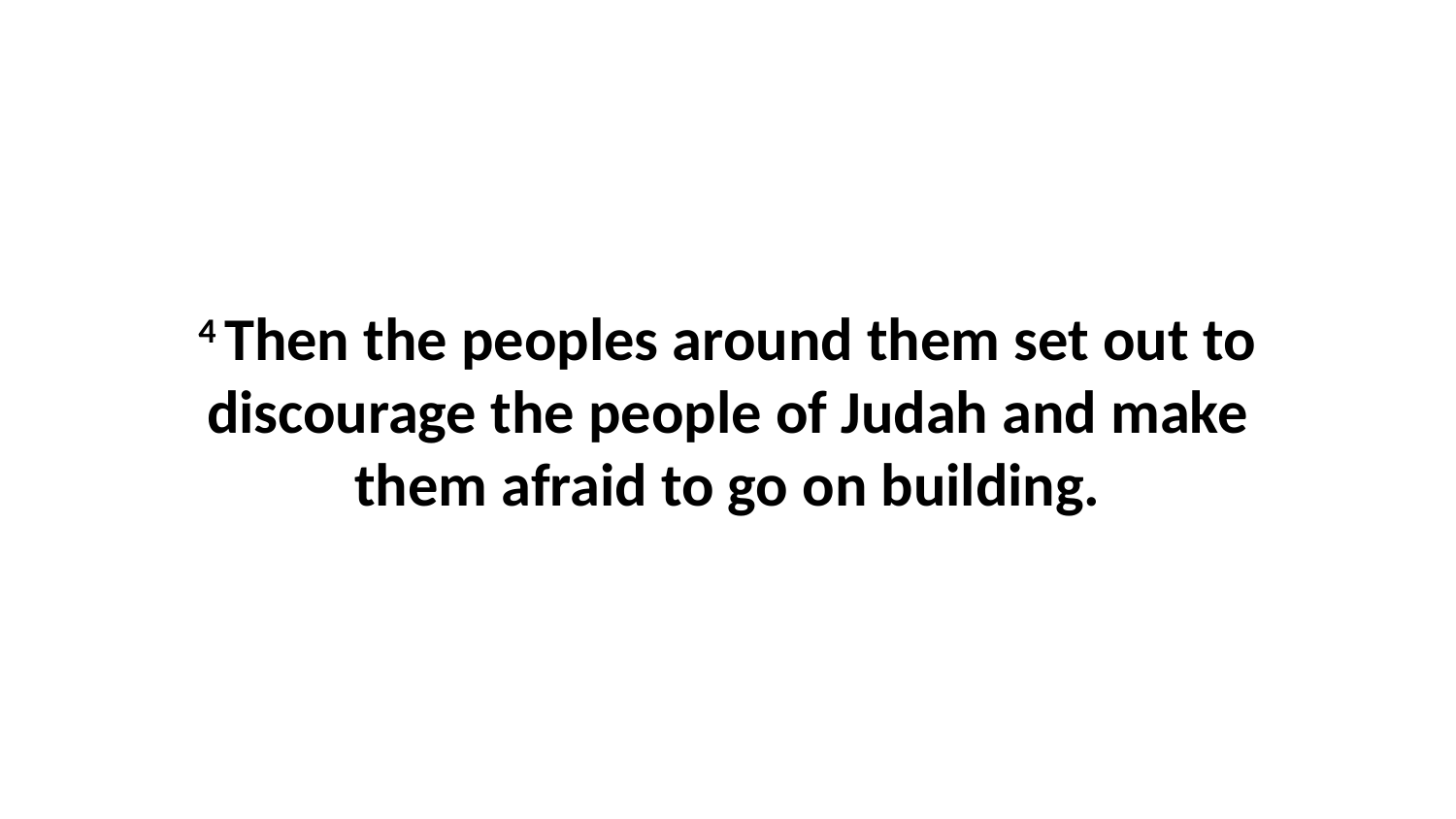

4 Then the peoples around them set out to discourage the people of Judah and make them afraid to go on building.